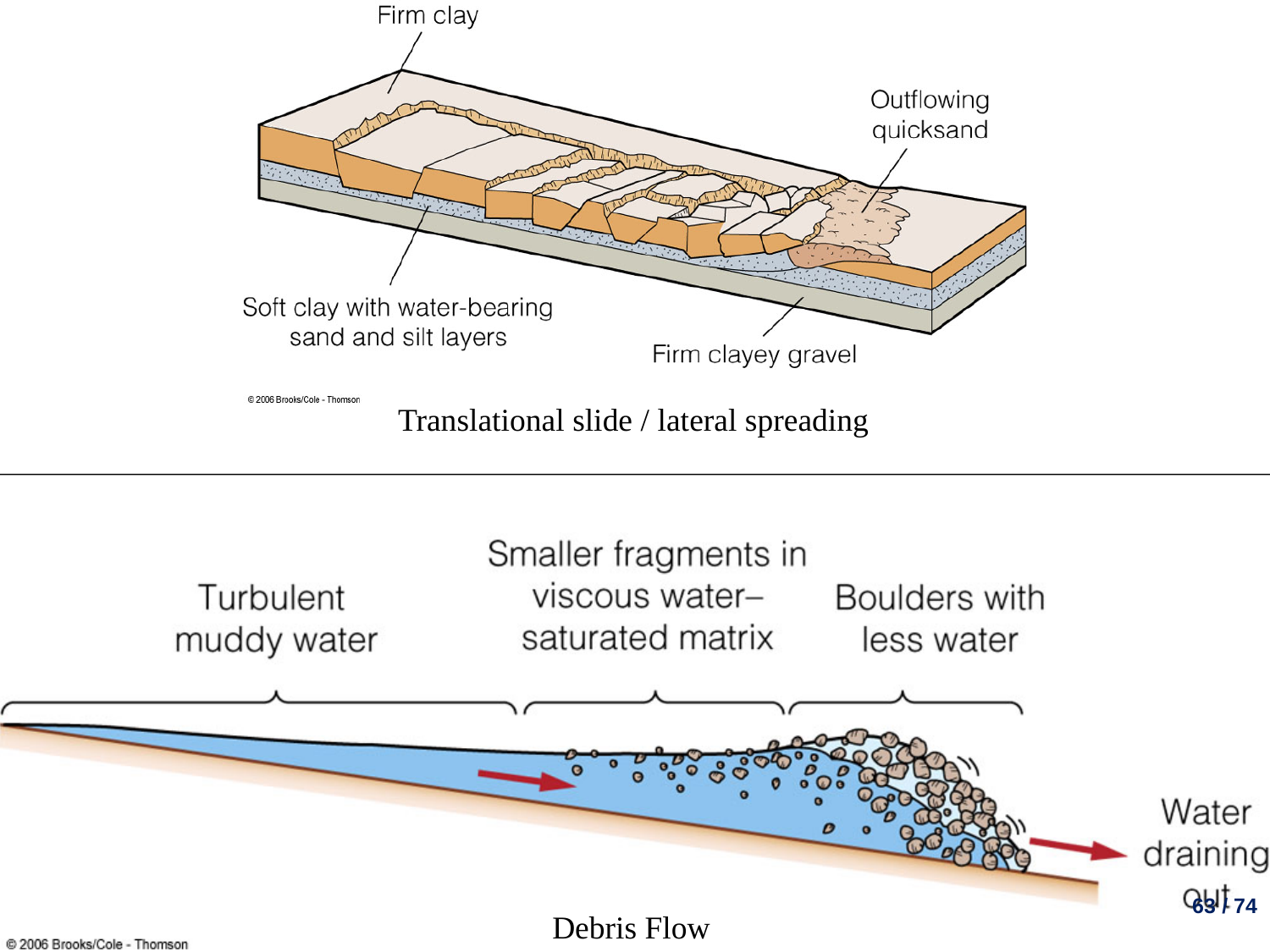

Translational slide / lateral spreading

63 / 74
Debris Flow